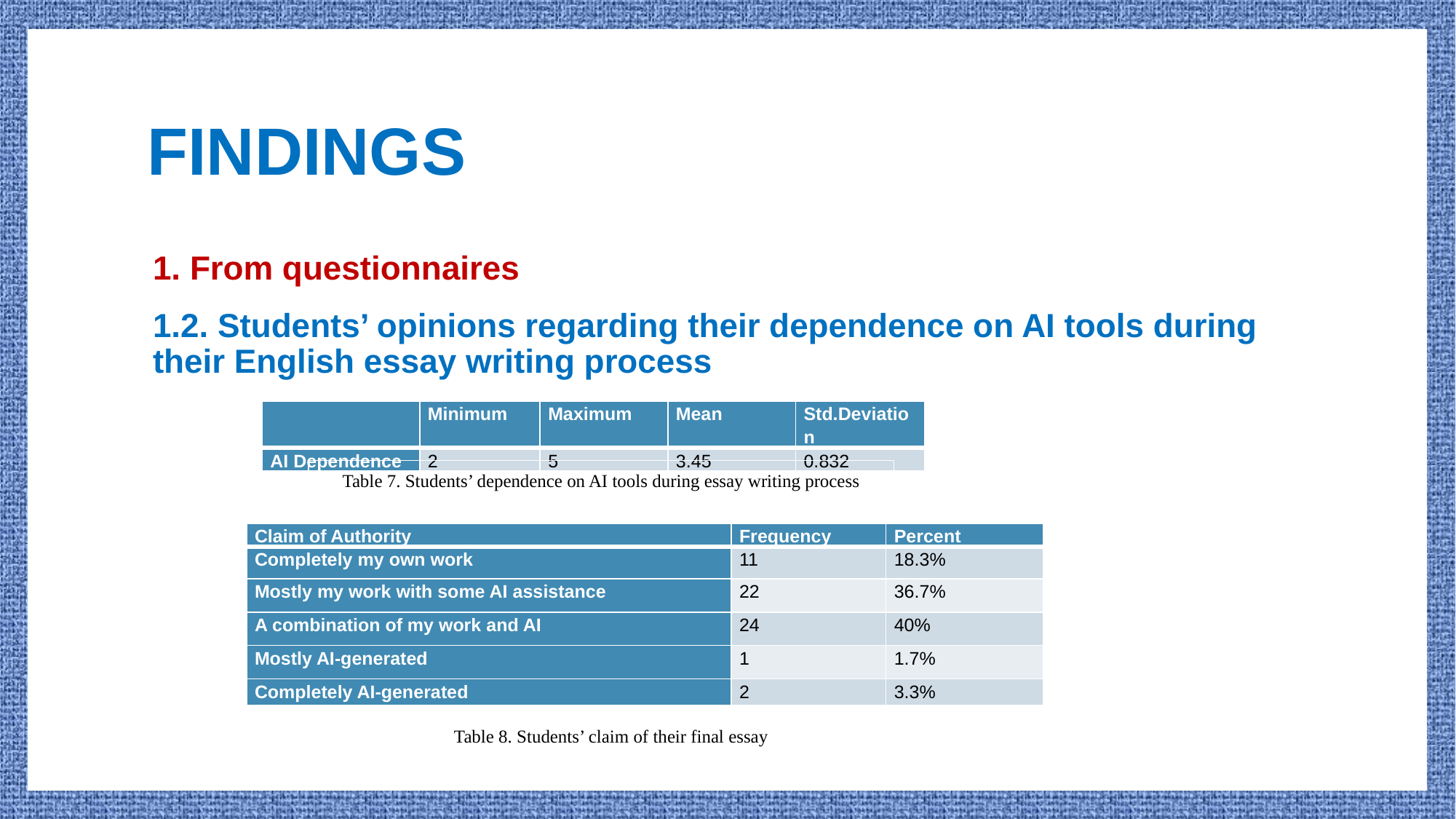

# FINDINGS
1. From questionnaires
1.2. Students’ opinions regarding their dependence on AI tools during their English essay writing process

|  | Minimum | Maximum | Mean | Std.Deviation |
| --- | --- | --- | --- | --- |
| AI Dependence | 2 | 5 | 3.45 | 0.832 |
Table 7. Students’ dependence on AI tools during essay writing process
| Claim of Authority | Frequency | Percent |
| --- | --- | --- |
| Completely my own work | 11 | 18.3% |
| Mostly my work with some AI assistance | 22 | 36.7% |
| A combination of my work and AI | 24 | 40% |
| Mostly AI-generated | 1 | 1.7% |
| Completely AI-generated | 2 | 3.3% |
Table 8. Students’ claim of their final essay